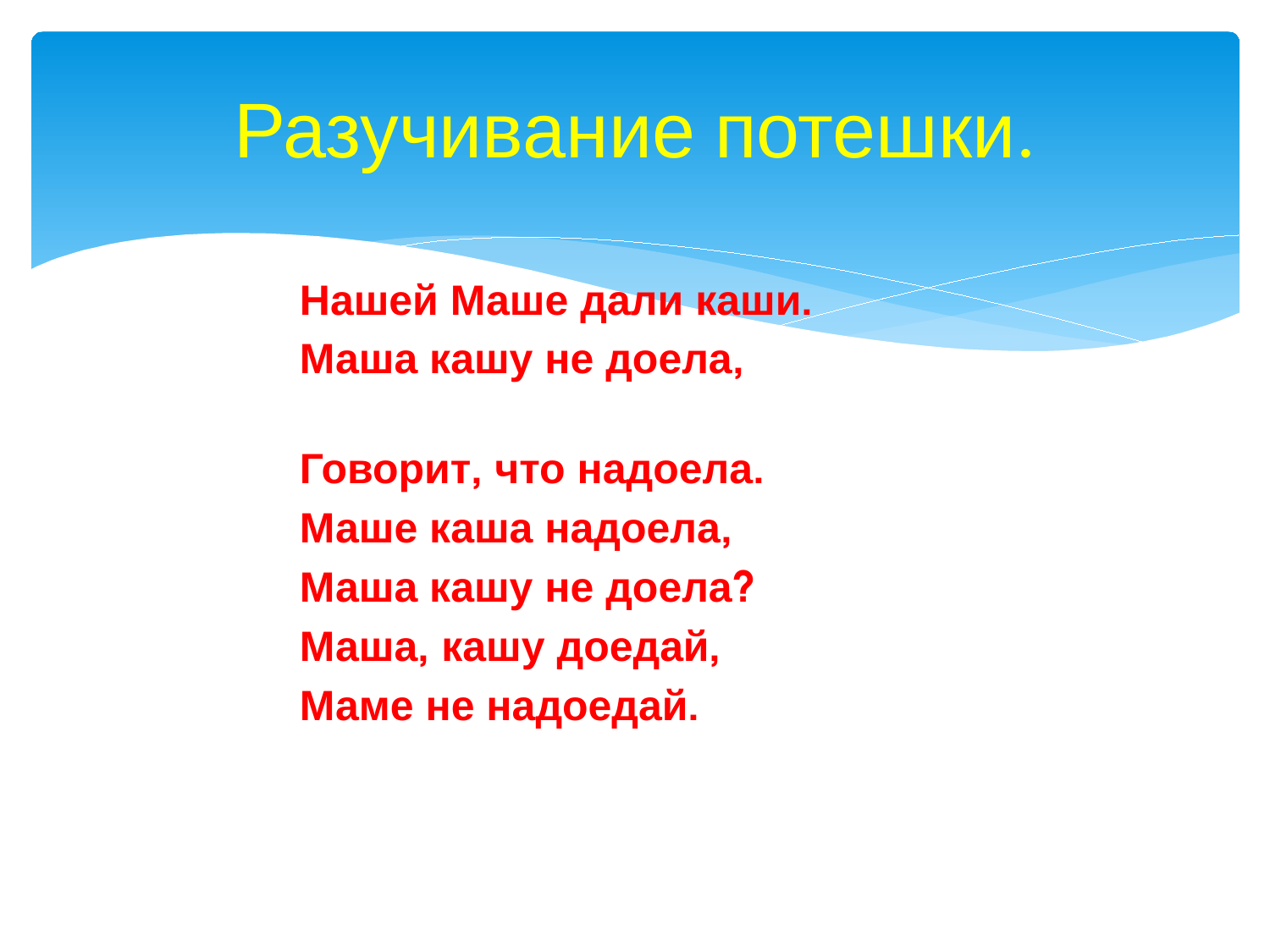

# Разучивание потешки.
              Нашей Маше дали каши.
              Маша кашу не доела,
              Говорит, что надоела.
              Маше каша надоела,
              Маша кашу не доела?
              Маша, кашу доедай,
              Маме не надоедай.